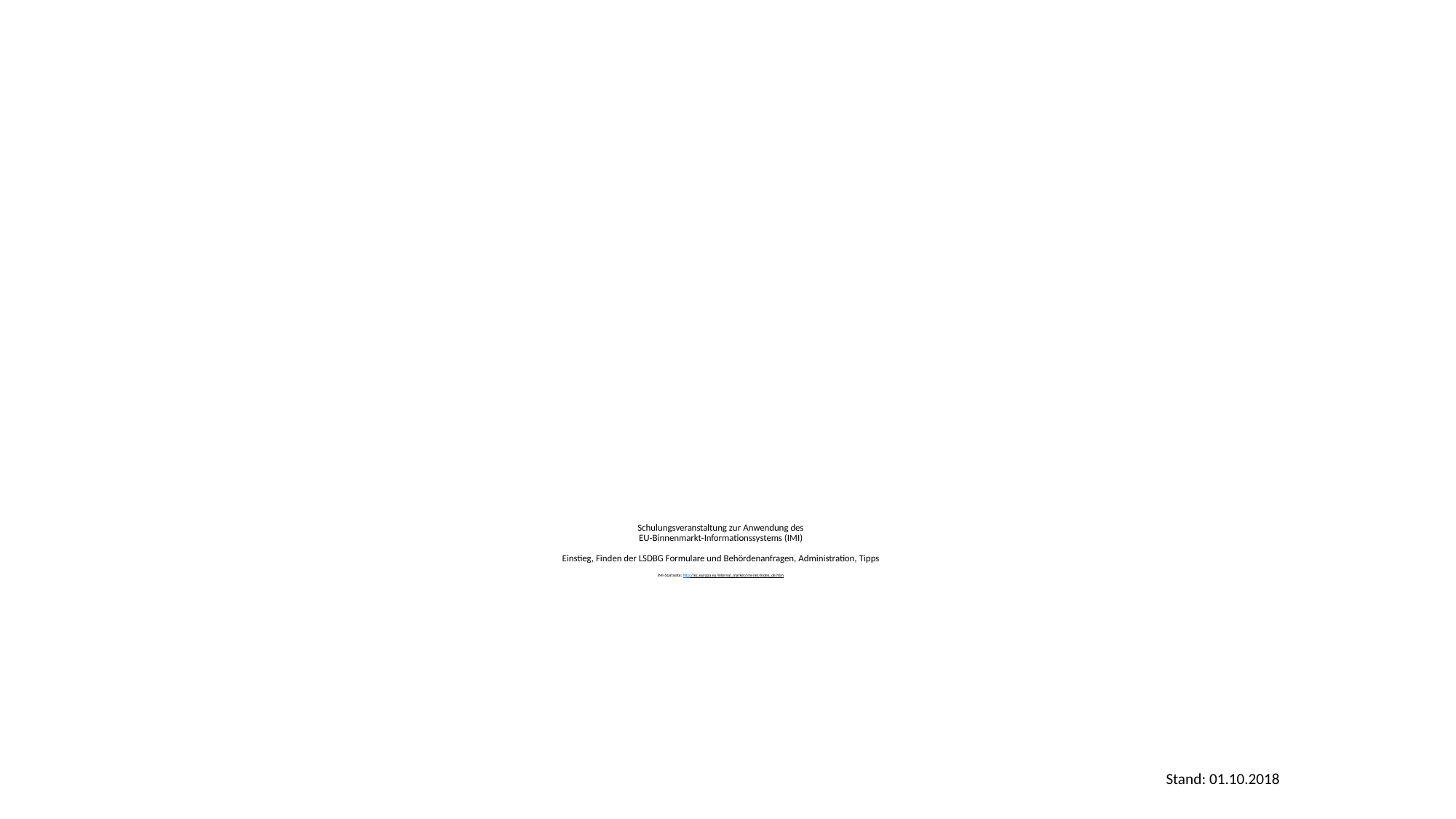

# Schulungsveranstaltung zur Anwendung des EU-Binnenmarkt-Informationssystems (IMI) Einstieg, Finden der LSDBG Formulare und Behördenanfragen, Administration, Tipps IMI-Startseite: http://ec.europa.eu/internal_market/imi-net/index_de.htm
Stand: 01.10.2018